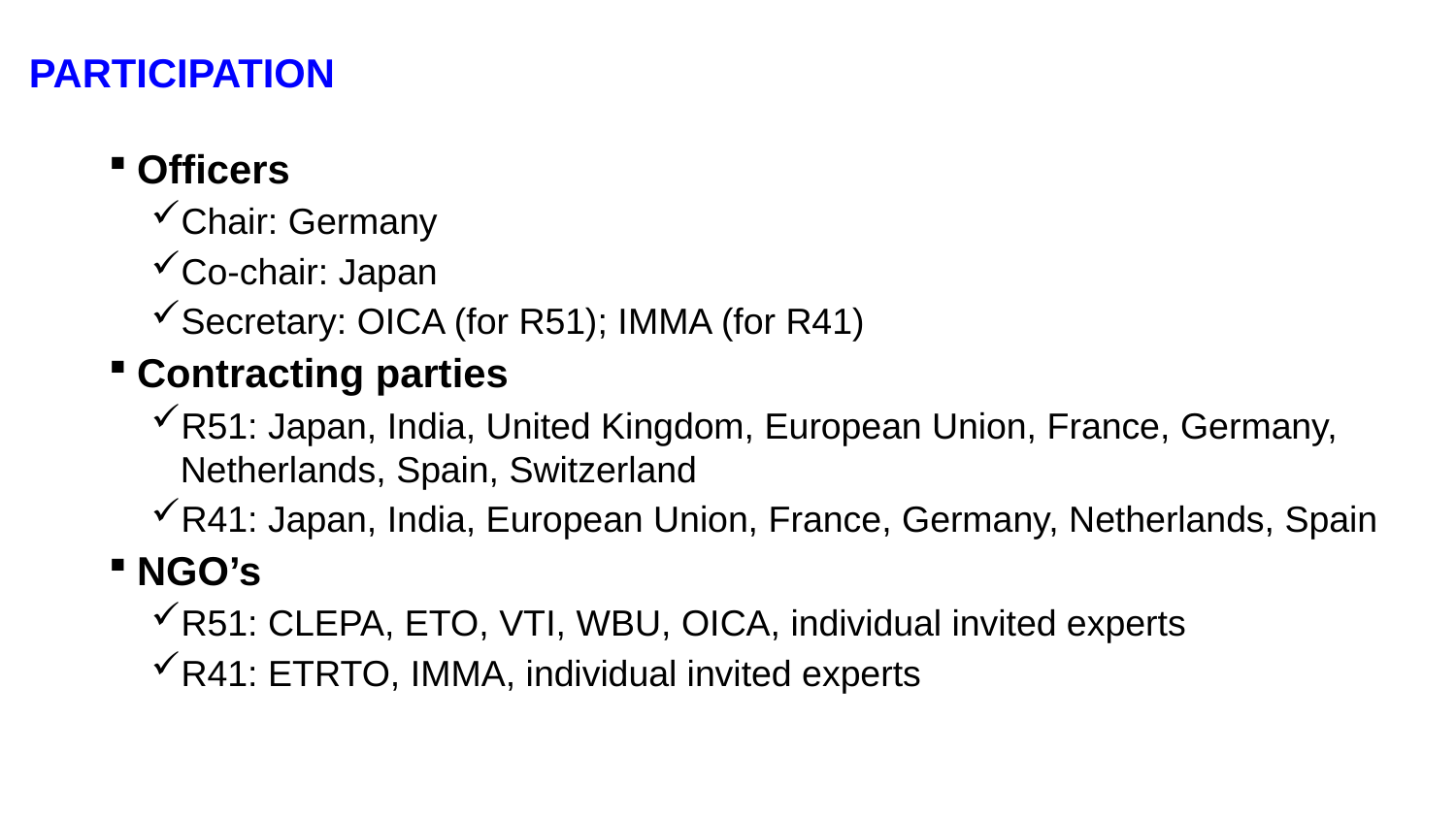

# PARTICIPAtion
Officers
Chair: Germany
Co-chair: Japan
Secretary: OICA (for R51); IMMA (for R41)
Contracting parties
R51: Japan, India, United Kingdom, European Union, France, Germany, Netherlands, Spain, Switzerland
R41: Japan, India, European Union, France, Germany, Netherlands, Spain
NGO’s
R51: CLEPA, ETO, VTI, WBU, OICA, individual invited experts
R41: ETRTO, IMMA, individual invited experts